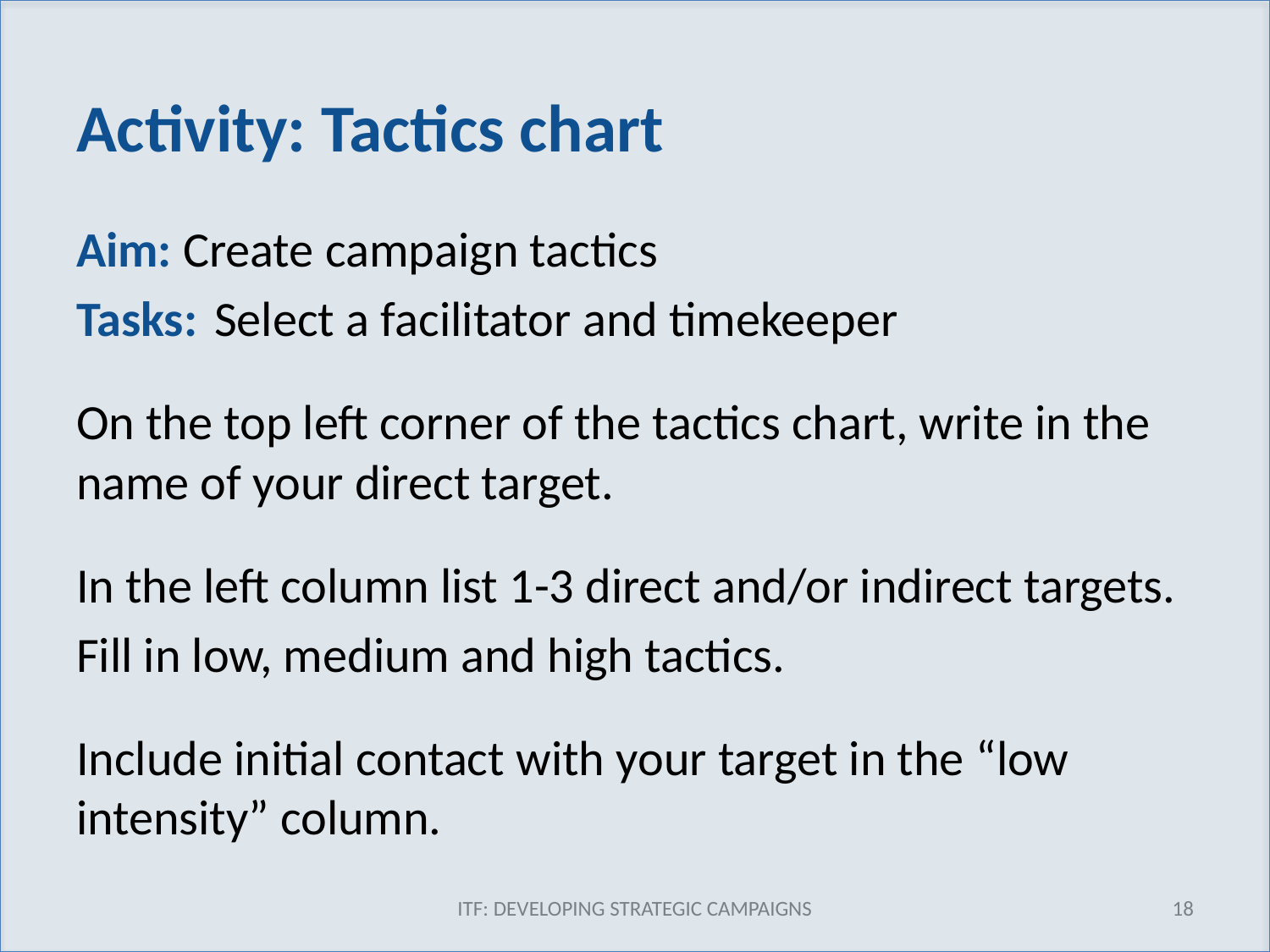

# Activity: Tactics chart
Aim: Create campaign tactics
Tasks:	 Select a facilitator and timekeeper

On the top left corner of the tactics chart, write in the name of your direct target.

In the left column list 1-3 direct and/or indirect targets.
Fill in low, medium and high tactics.

Include initial contact with your target in the “low intensity” column.
ITF: DEVELOPING STRATEGIC CAMPAIGNS
18